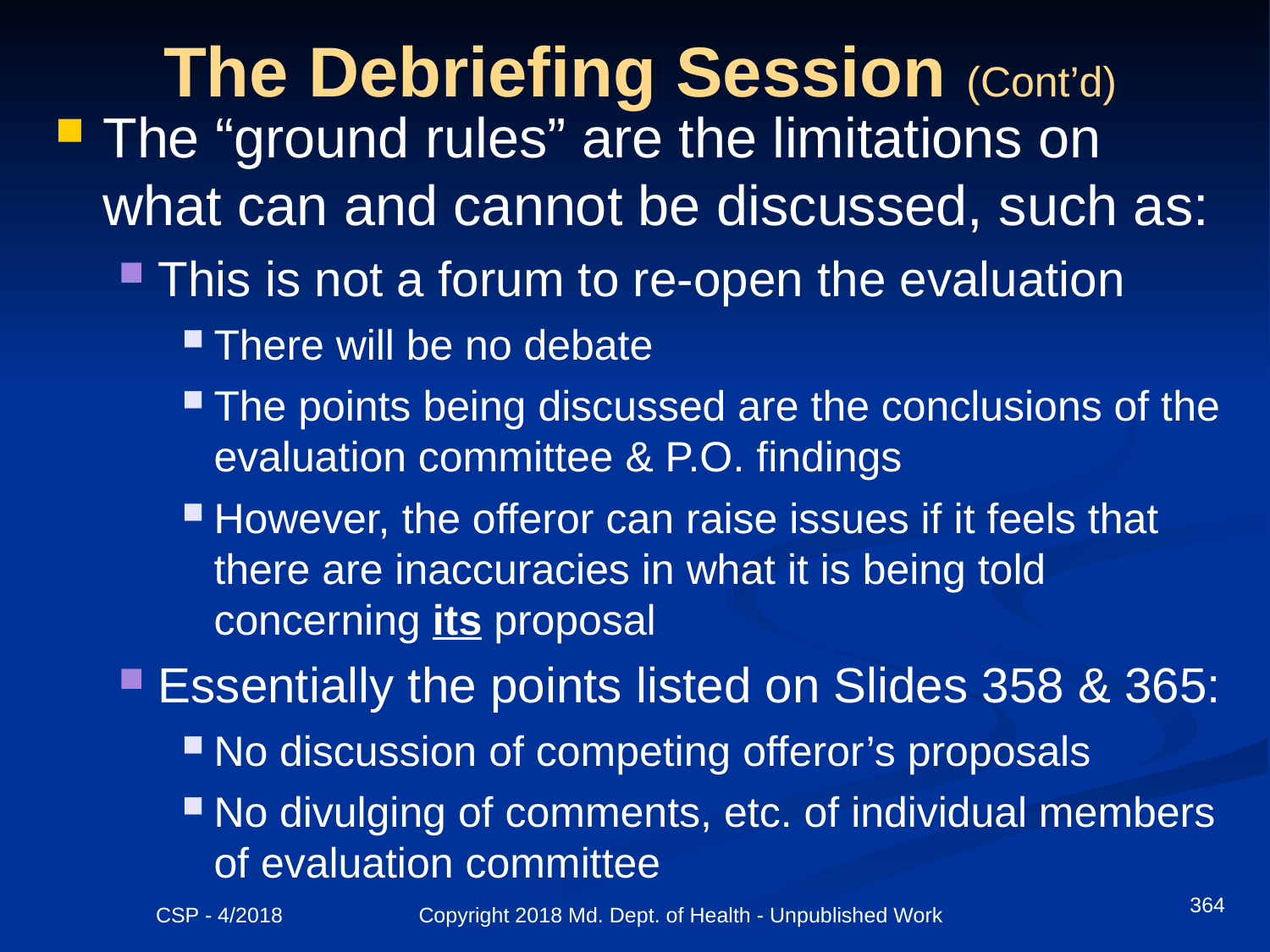

# The Debriefing Session (Cont’d)
The “ground rules” are the limitations on what can and cannot be discussed, such as:
This is not a forum to re-open the evaluation
There will be no debate
The points being discussed are the conclusions of the evaluation committee & P.O. findings
However, the offeror can raise issues if it feels that there are inaccuracies in what it is being told concerning its proposal
Essentially the points listed on Slides 358 & 365:
No discussion of competing offeror’s proposals
No divulging of comments, etc. of individual members of evaluation committee
364
CSP - 4/2018                       Copyright 2018 Md. Dept. of Health - Unpublished Work